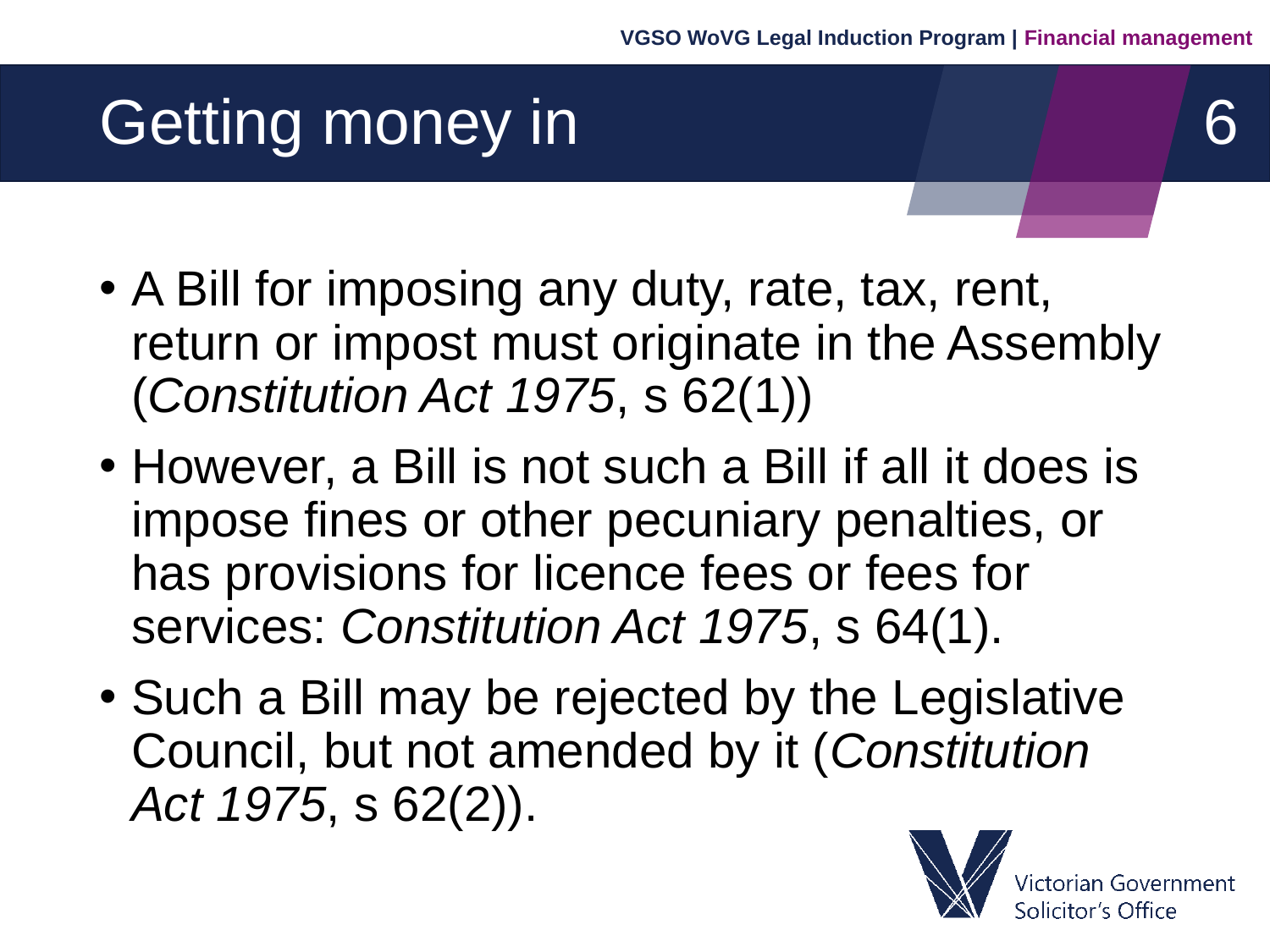

VGSO WoVG Legal Induction Program | Financial management
6
# Getting money in
A Bill for imposing any duty, rate, tax, rent, return or impost must originate in the Assembly (Constitution Act 1975, s 62(1))
However, a Bill is not such a Bill if all it does is impose fines or other pecuniary penalties, or has provisions for licence fees or fees for services: Constitution Act 1975, s 64(1).
Such a Bill may be rejected by the Legislative Council, but not amended by it (Constitution Act 1975, s 62(2)).